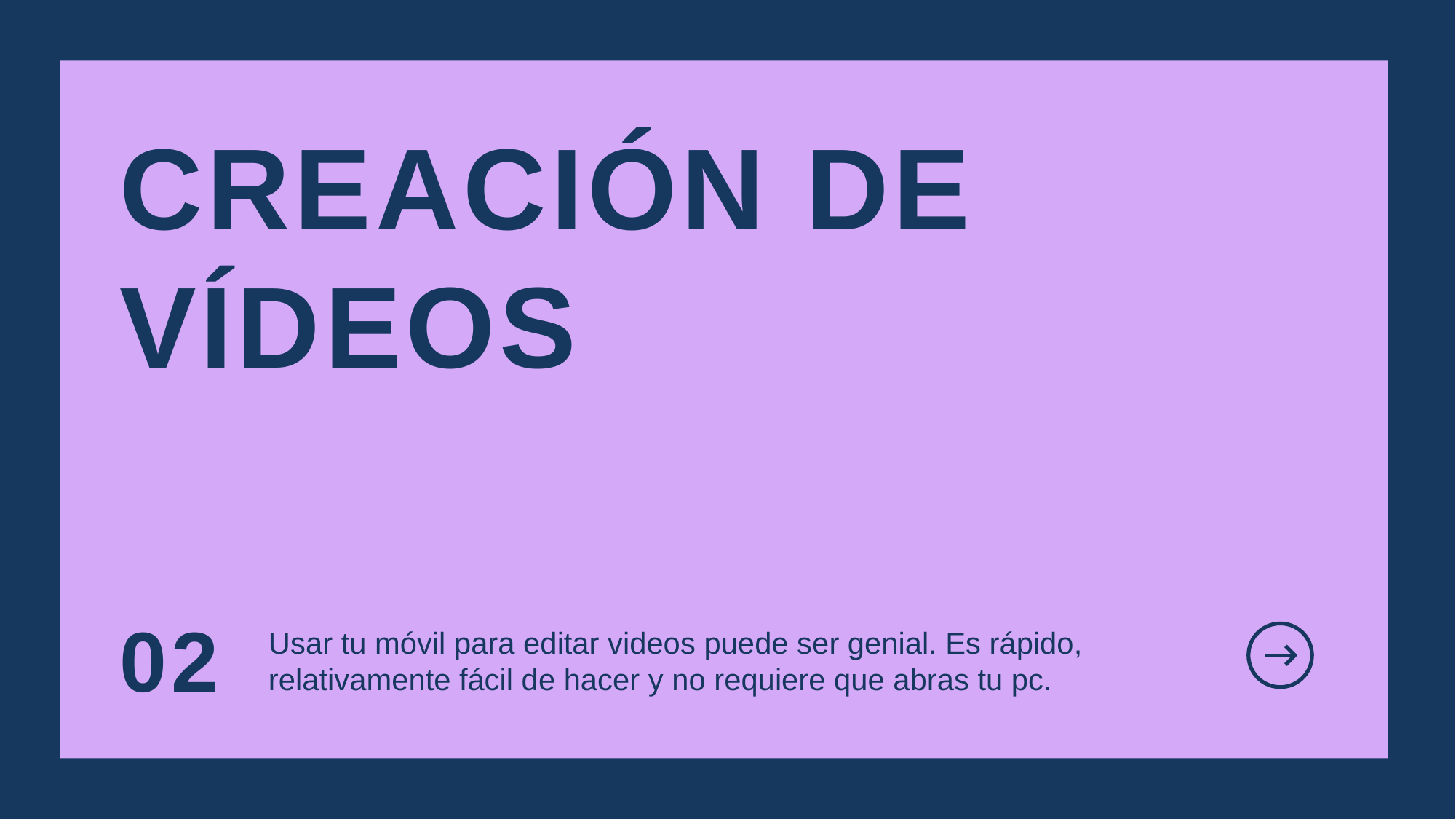

CREACIÓN DE
VÍDEOS
Usar tu móvil para editar videos puede ser genial. Es rápido, relativamente fácil de hacer y no requiere que abras tu pc.

02